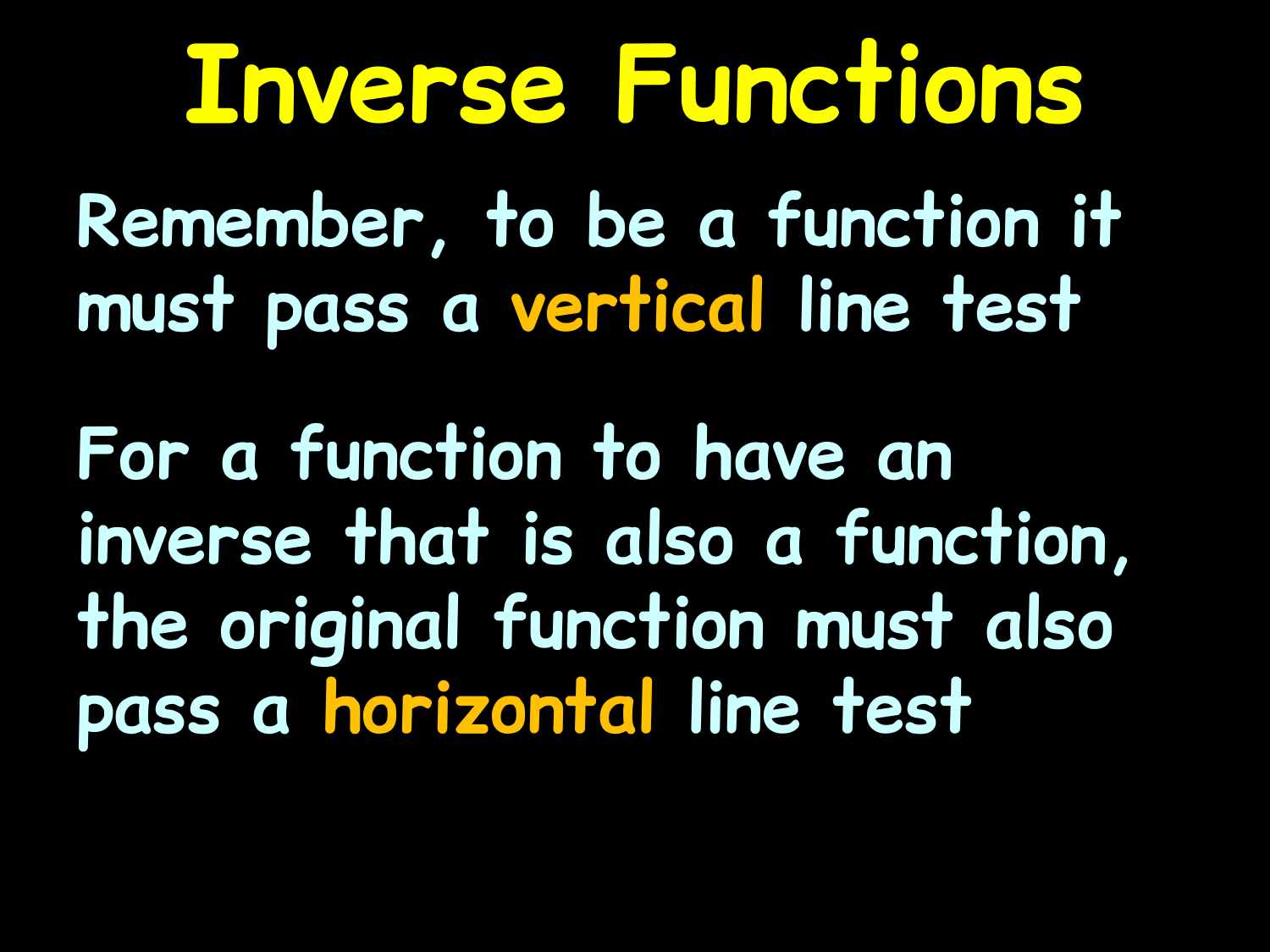

# Inverse Functions
Remember, to be a function it must pass a vertical line test

For a function to have an inverse that is also a function, the original function must also pass a horizontal line test